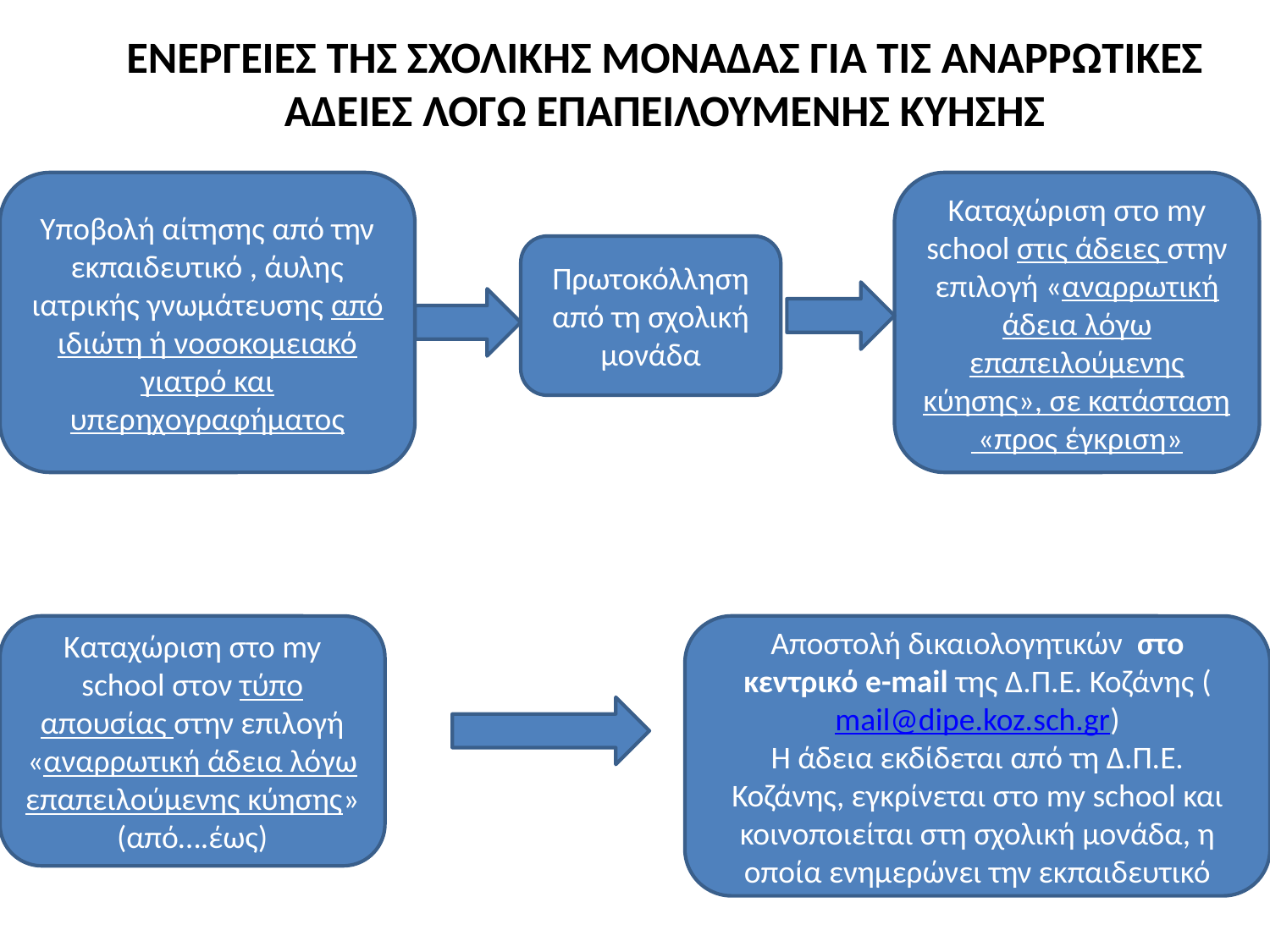

# ΕΝΕΡΓΕΙΕΣ ΤΗΣ ΣΧΟΛΙΚΗΣ ΜΟΝΑΔΑΣ ΓΙΑ ΤΙΣ ΑΝΑΡΡΩΤΙΚΕΣ ΑΔΕΙΕΣ ΛΟΓΩ ΕΠΑΠΕΙΛΟΥΜΕΝΗΣ ΚΥΗΣΗΣ
Υποβολή αίτησης από την εκπαιδευτικό , άυλης ιατρικής γνωμάτευσης από ιδιώτη ή νοσοκομειακό γιατρό και υπερηχογραφήματος
Καταχώριση στο my school στις άδειες στην επιλογή «αναρρωτική άδεια λόγω επαπειλούμενης κύησης», σε κατάσταση  «προς έγκριση»

Πρωτοκόλληση από τη σχολική μονάδα

Καταχώριση στο my school στoν τύπο απουσίας στην επιλογή «αναρρωτική άδεια λόγω επαπειλούμενης κύησης» (από….έως)
Αποστολή δικαιολογητικών  στο κεντρικό e-mail της Δ.Π.Ε. Κοζάνης (mail@dipe.koz.sch.gr)
Η άδεια εκδίδεται από τη Δ.Π.Ε. Κοζάνης, εγκρίνεται στο my school και κοινοποιείται στη σχολική μονάδα, η οποία ενημερώνει την εκπαιδευτικό